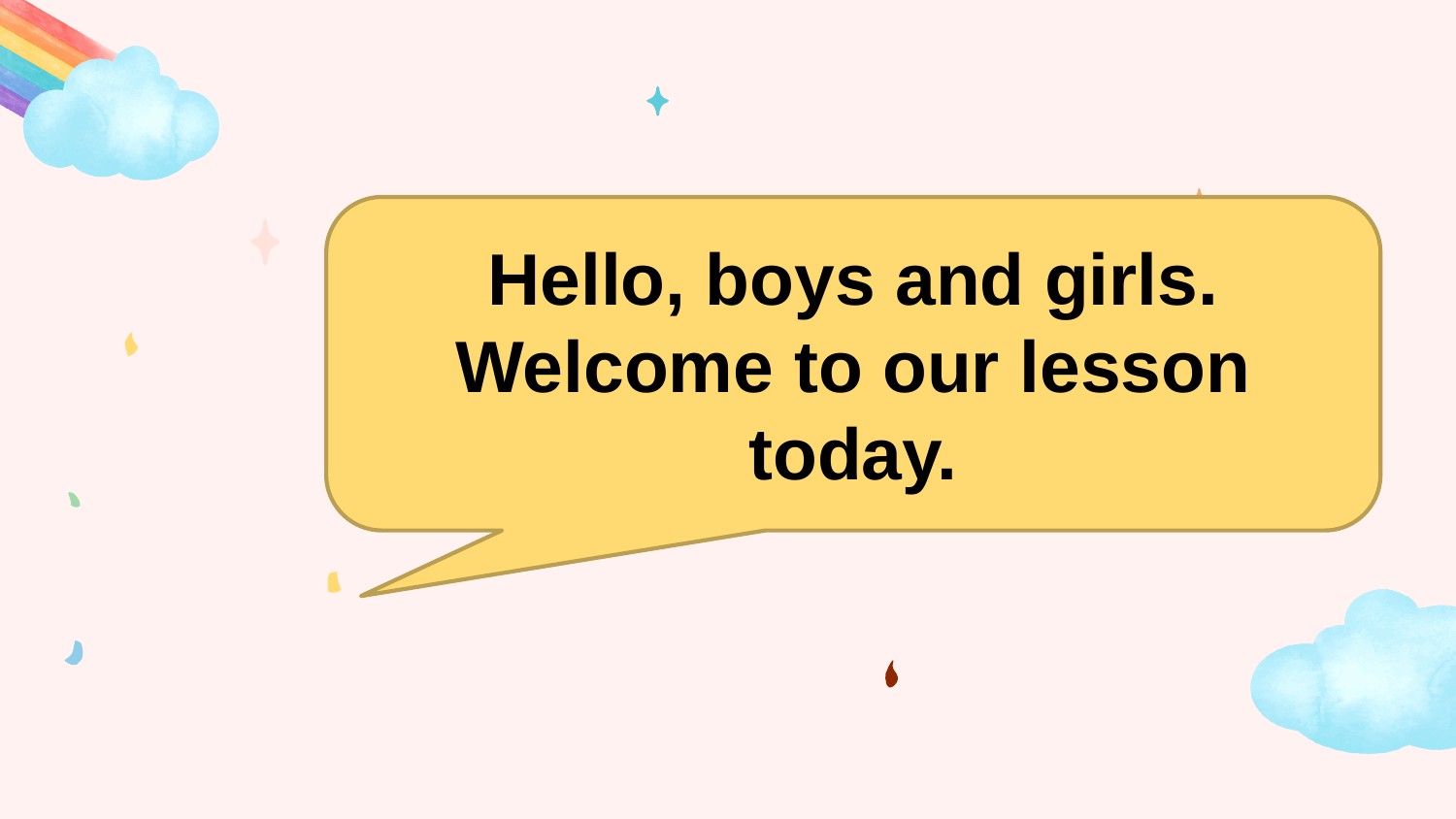

Hello, boys and girls. Welcome to our lesson today.